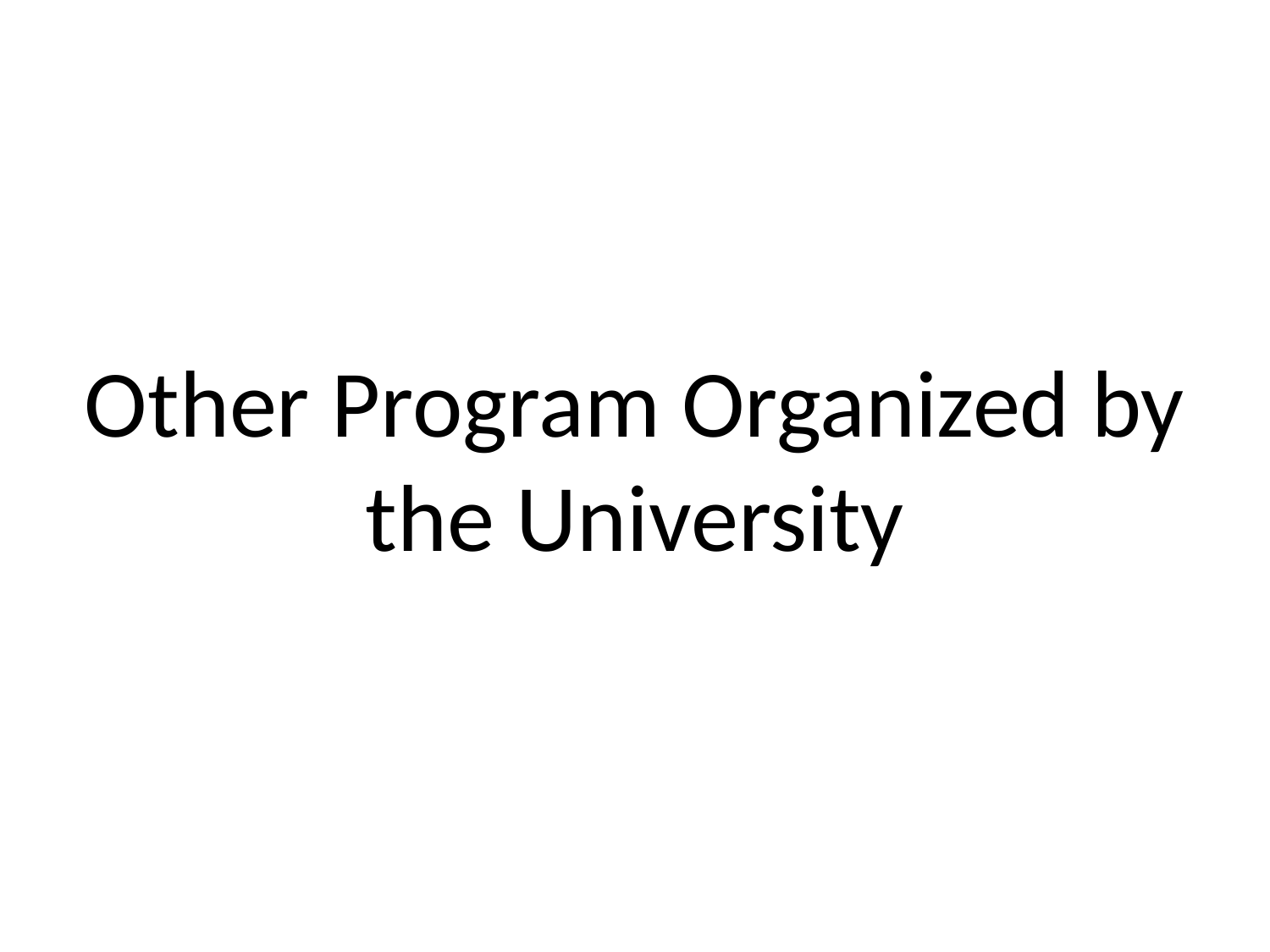

# Other Program Organized by the University